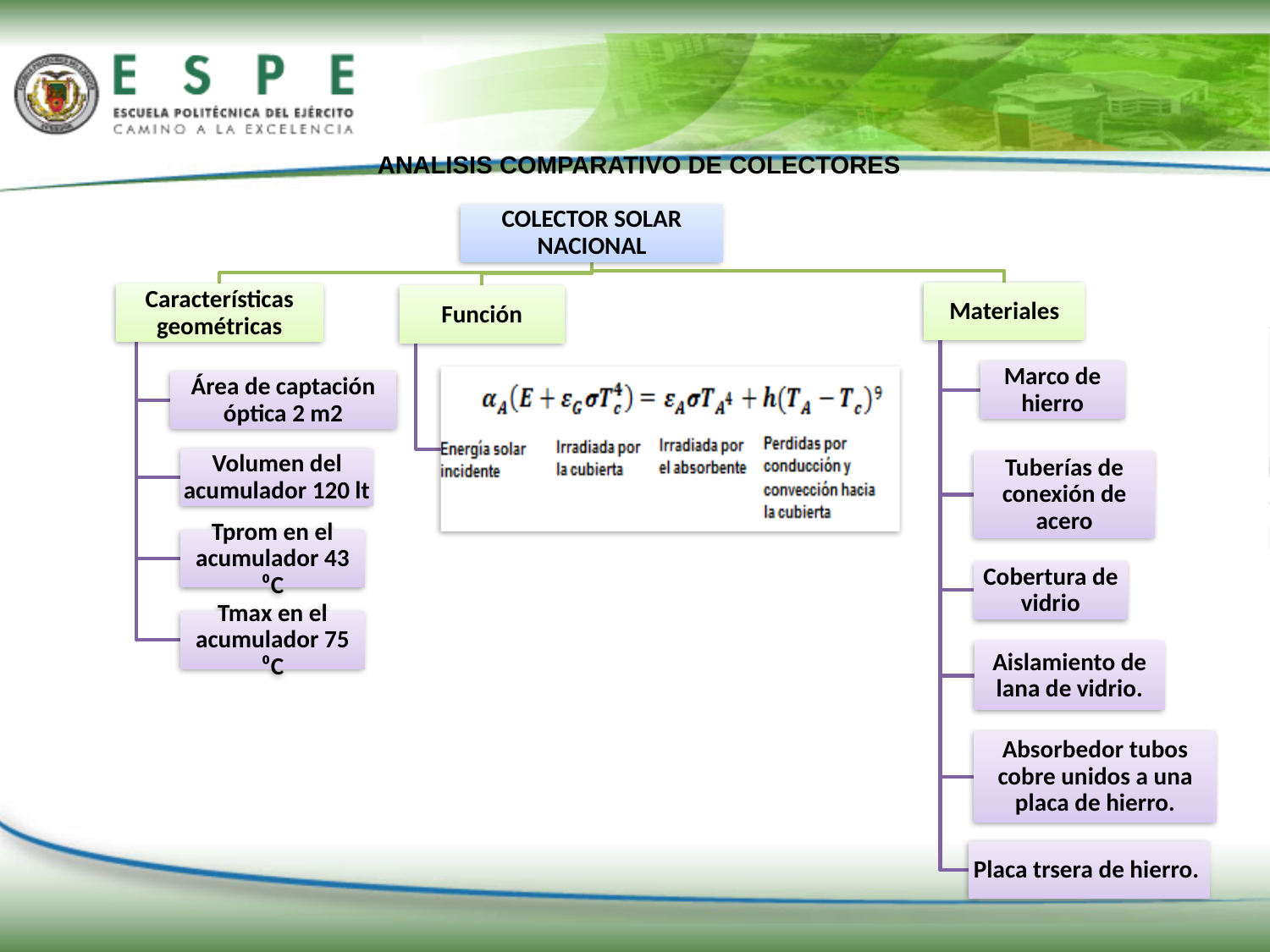

ANALISIS COMPARATIVO DE COLECTORES

COLECTOR SOLAR NACIONAL
Características geométricas
Área de captación óptica 2 m2
Volumen del acumulador 120 lt
Tprom en el acumulador 43 ⁰C
Tmax en el acumulador 75 ⁰C
Función

Materiales
Marco de hierro
Tuberías de conexión de acero
Cobertura de vidrio
Aislamiento de lana de vidrio.
Absorbedor tubos cobre unidos a una placa de hierro.
Placa trsera de hierro.